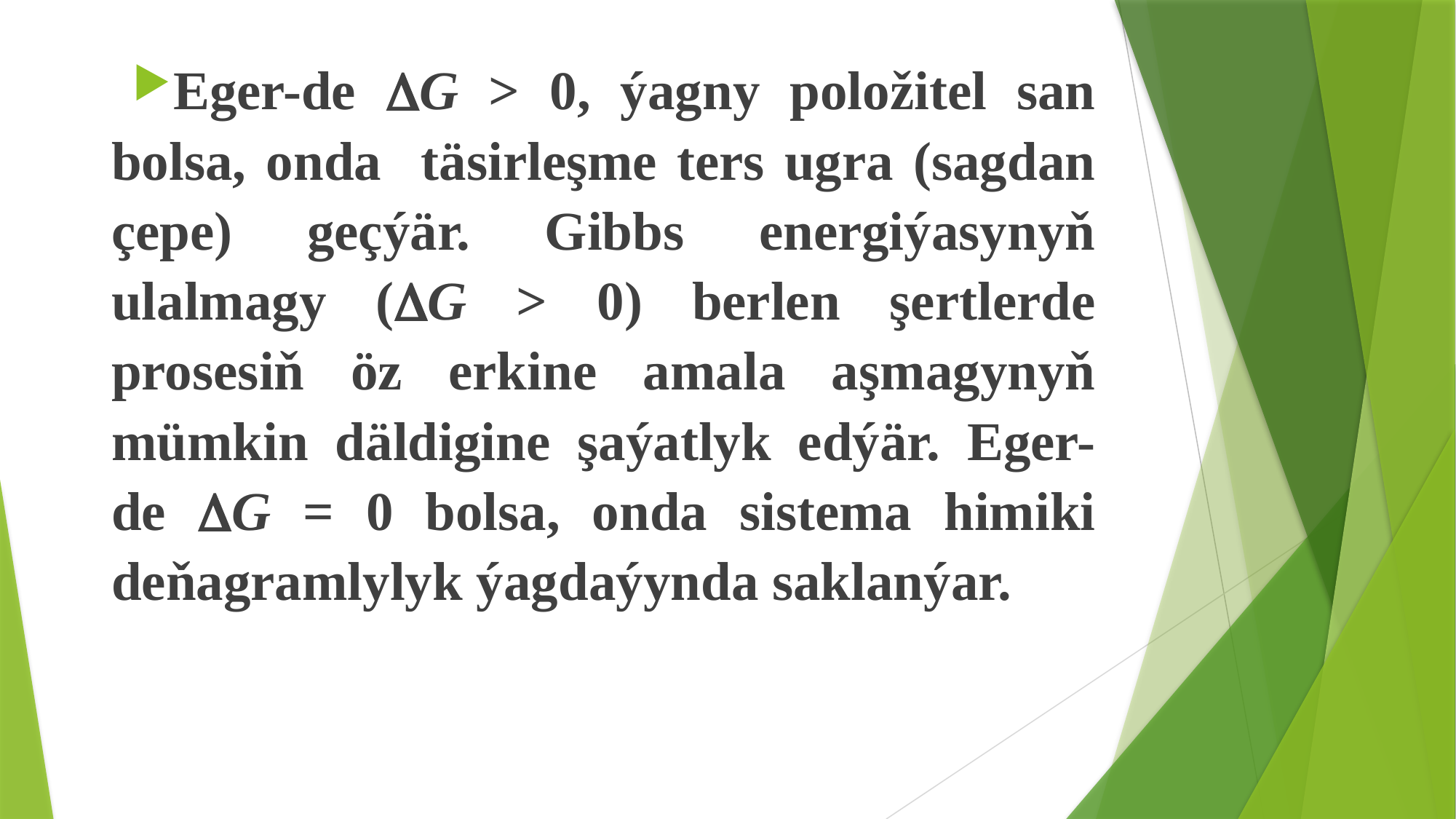

Eger-de ΔG > 0, ýagny položitel san bolsa, onda  täsirleşme ters ugra (sagdan çepe) geçýär. Gibbs energiýasynyň ulalmagy (ΔG > 0) berlen şertlerde prosesiň öz erkine amala aşmagynyň mümkin däldigine şaýatlyk edýär. Eger-de ΔG = 0 bolsa, onda sistema himiki deňagramlylyk ýagdaýynda saklanýar.